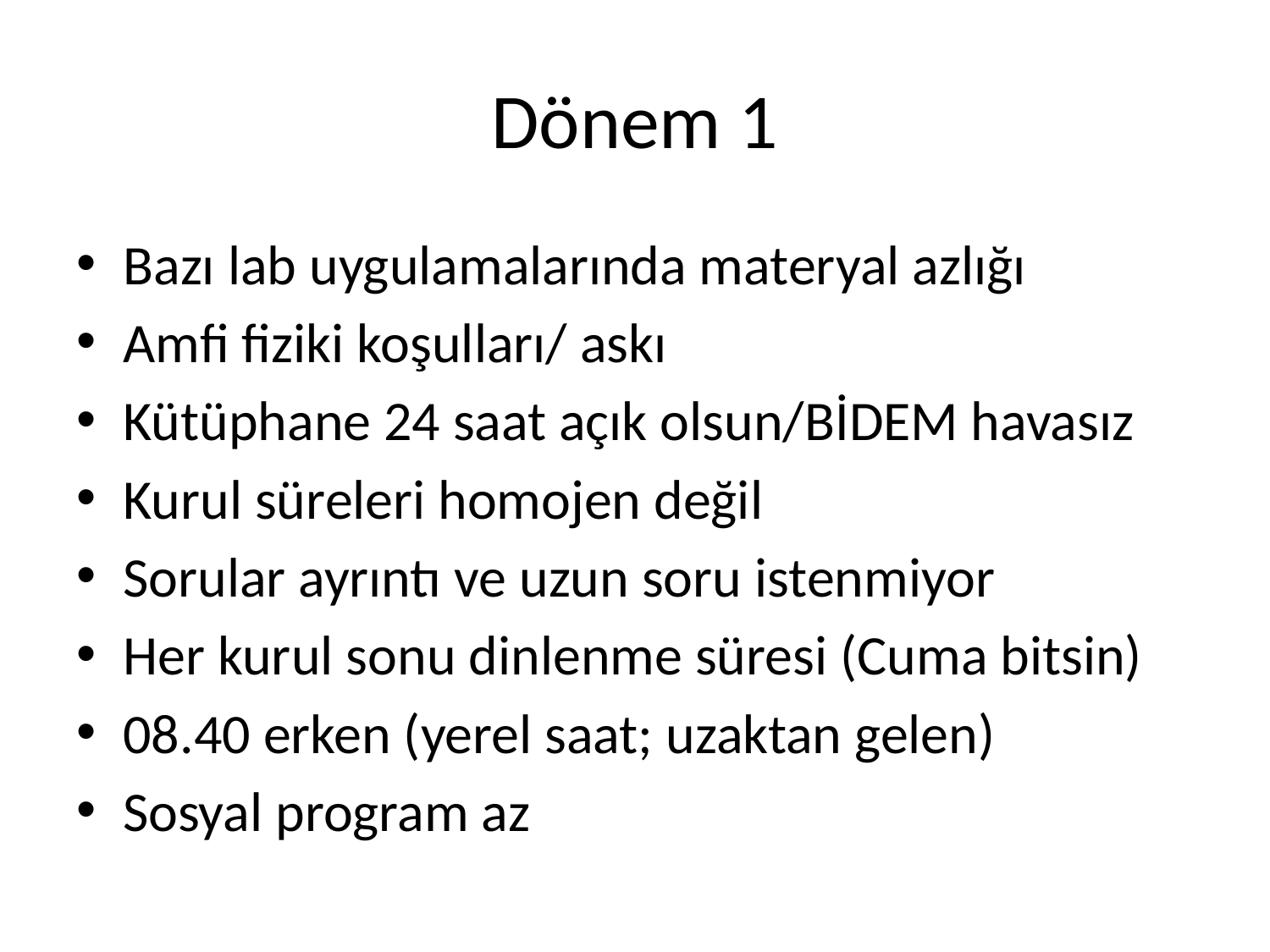

# Dönem 1
Bazı lab uygulamalarında materyal azlığı
Amfi fiziki koşulları/ askı
Kütüphane 24 saat açık olsun/BİDEM havasız
Kurul süreleri homojen değil
Sorular ayrıntı ve uzun soru istenmiyor
Her kurul sonu dinlenme süresi (Cuma bitsin)
08.40 erken (yerel saat; uzaktan gelen)
Sosyal program az